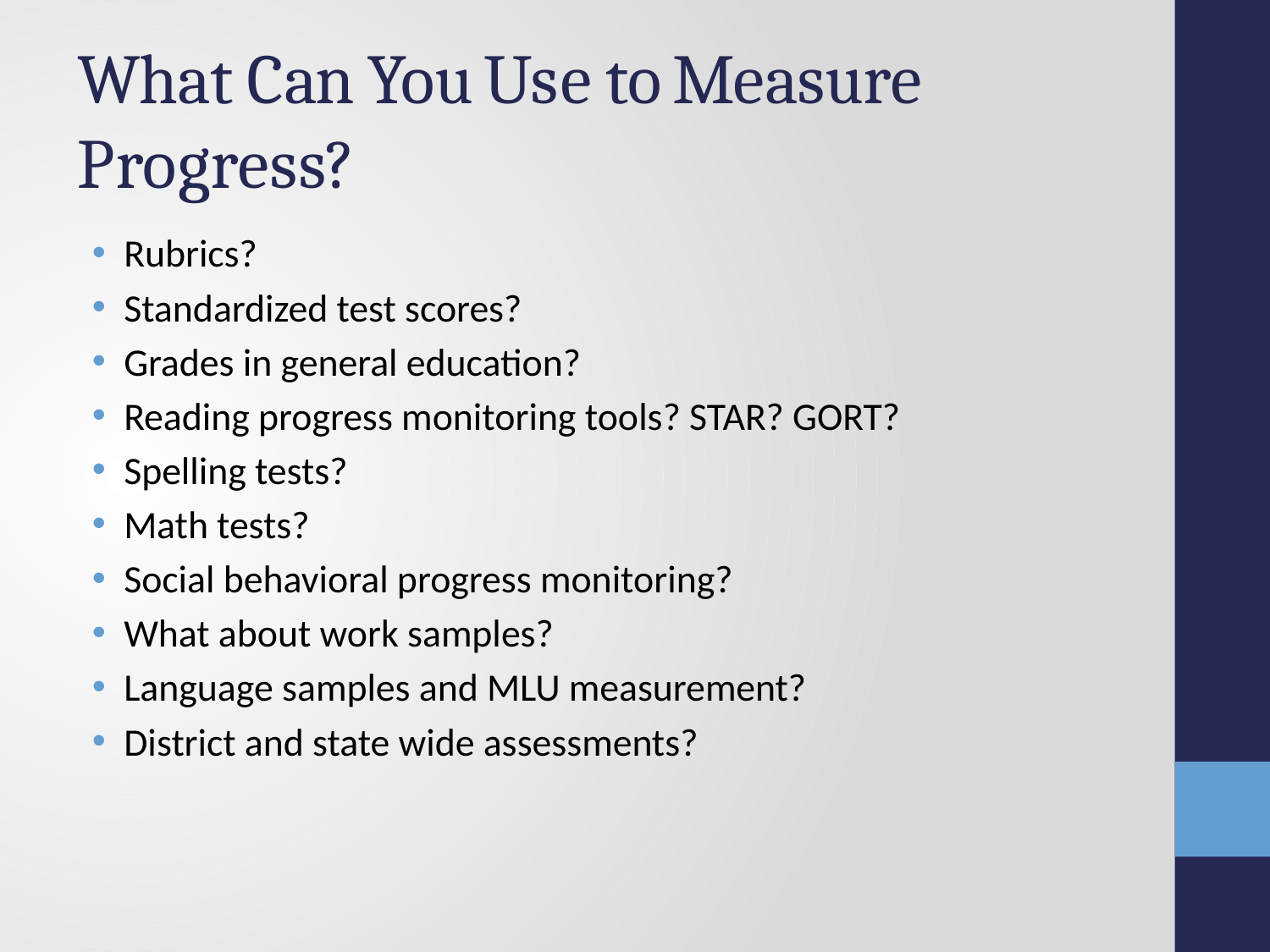

# What Can You Use to Measure Progress?
Rubrics?
Standardized test scores?
Grades in general education?
Reading progress monitoring tools? STAR? GORT?
Spelling tests?
Math tests?
Social behavioral progress monitoring?
What about work samples?
Language samples and MLU measurement?
District and state wide assessments?